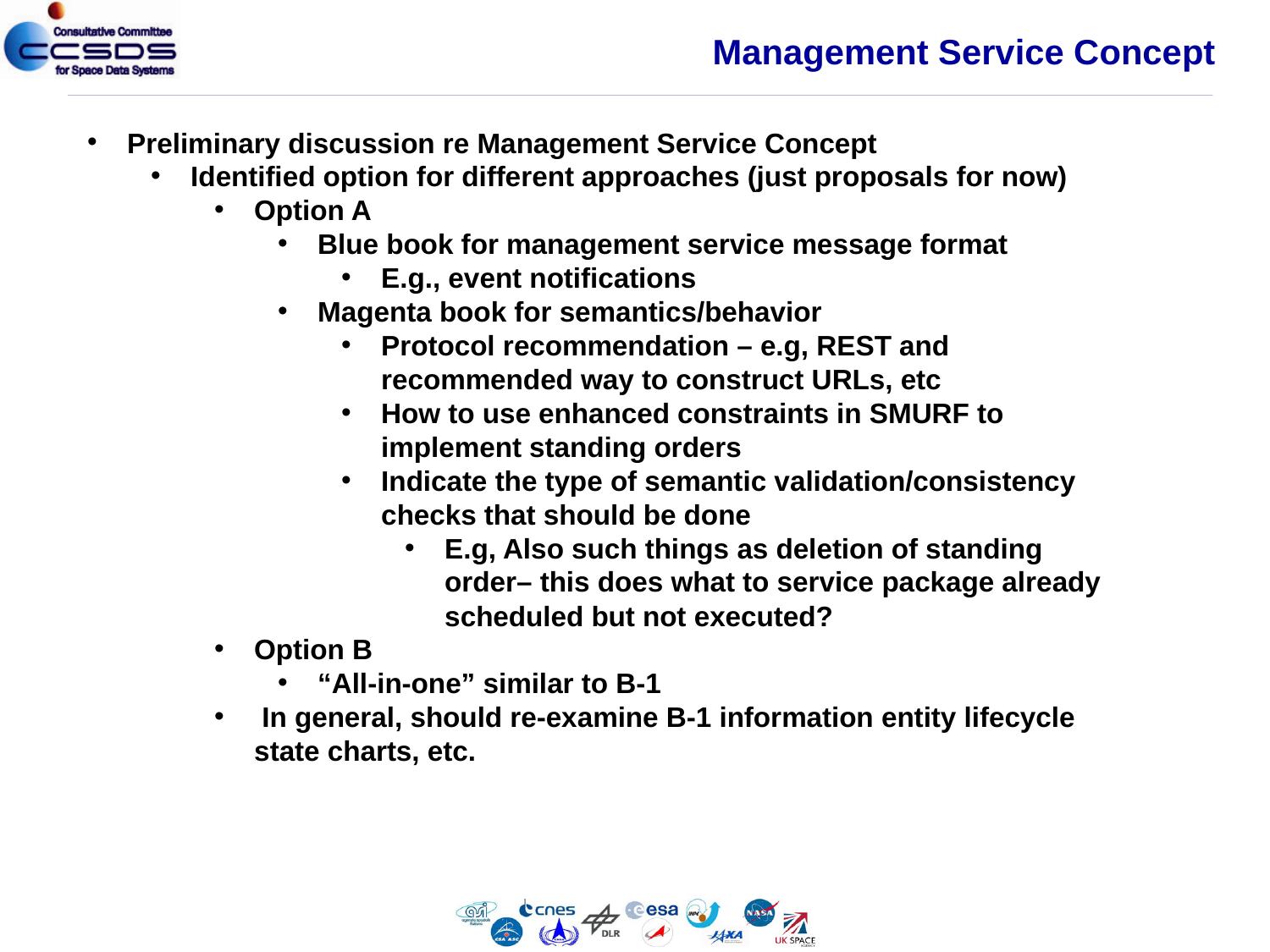

Management Service Concept
Preliminary discussion re Management Service Concept
Identified option for different approaches (just proposals for now)
Option A
Blue book for management service message format
E.g., event notifications
Magenta book for semantics/behavior
Protocol recommendation – e.g, REST and recommended way to construct URLs, etc
How to use enhanced constraints in SMURF to implement standing orders
Indicate the type of semantic validation/consistency checks that should be done
E.g, Also such things as deletion of standing order– this does what to service package already scheduled but not executed?
Option B
“All-in-one” similar to B-1
 In general, should re-examine B-1 information entity lifecycle state charts, etc.